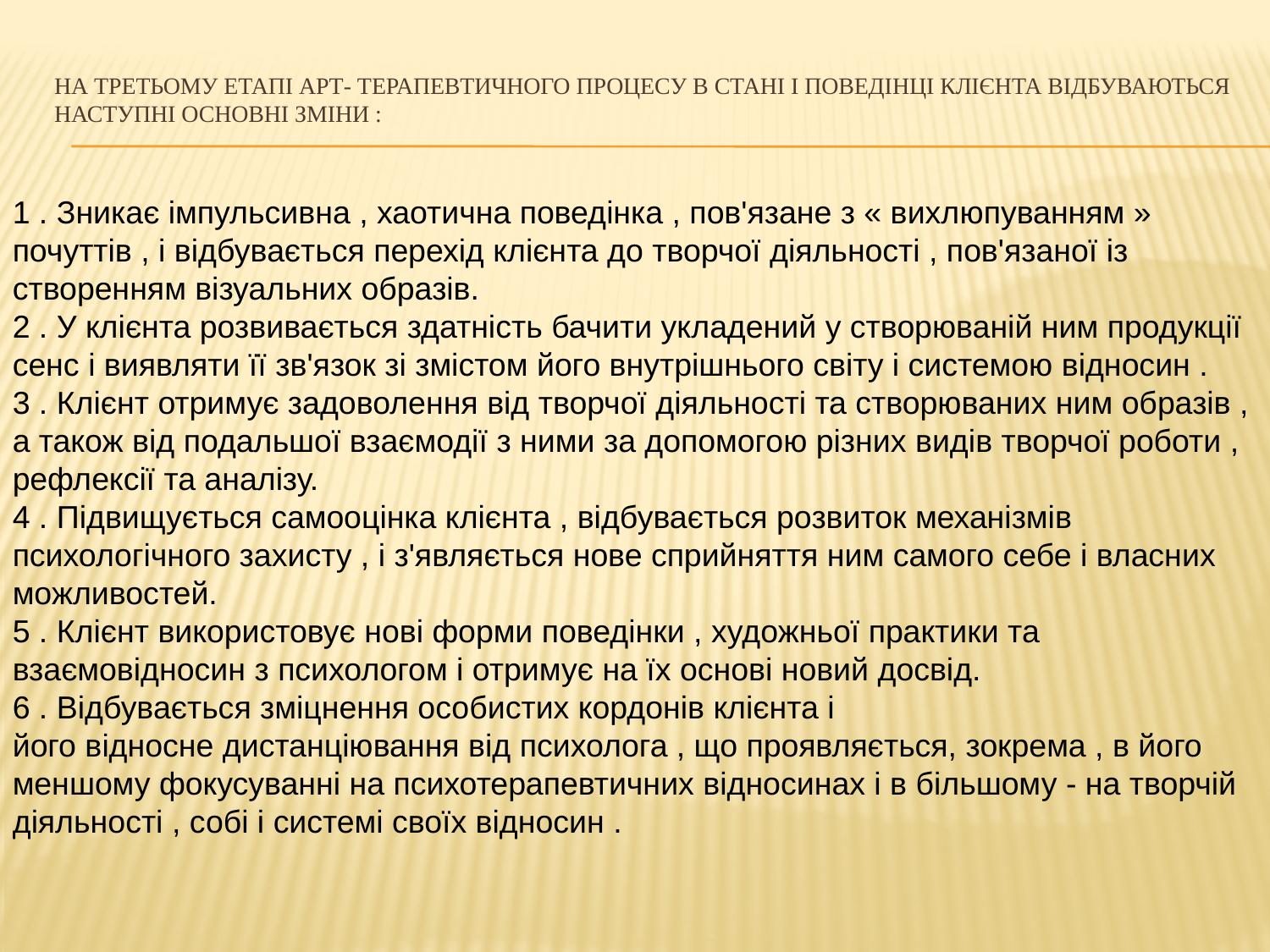

# На третьому етапі арт- терапевтичного процесу в стані і поведінці клієнта відбуваються наступні основні зміни :
1 . Зникає імпульсивна , хаотична поведінка , пов'язане з « вихлюпуванням » почуттів , і відбувається перехід клієнта до творчої діяльності , пов'язаної із створенням візуальних образів.
2 . У клієнта розвивається здатність бачити укладений у створюваній ним продукції сенс і виявляти її зв'язок зі змістом його внутрішнього світу і системою відносин .
3 . Клієнт отримує задоволення від творчої діяльності та створюваних ним образів , а також від подальшої взаємодії з ними за допомогою різних видів творчої роботи , рефлексії та аналізу.
4 . Підвищується самооцінка клієнта , відбувається розвиток механізмів психологічного захисту , і з'являється нове сприйняття ним самого себе і власних можливостей.
5 . Клієнт використовує нові форми поведінки , художньої практики та взаємовідносин з психологом і отримує на їх основі новий досвід.
6 . Відбувається зміцнення особистих кордонів клієнта і
його відносне дистанціювання від психолога , що проявляється, зокрема , в його меншому фокусуванні на психотерапевтичних відносинах і в більшому - на творчій діяльності , собі і системі своїх відносин .